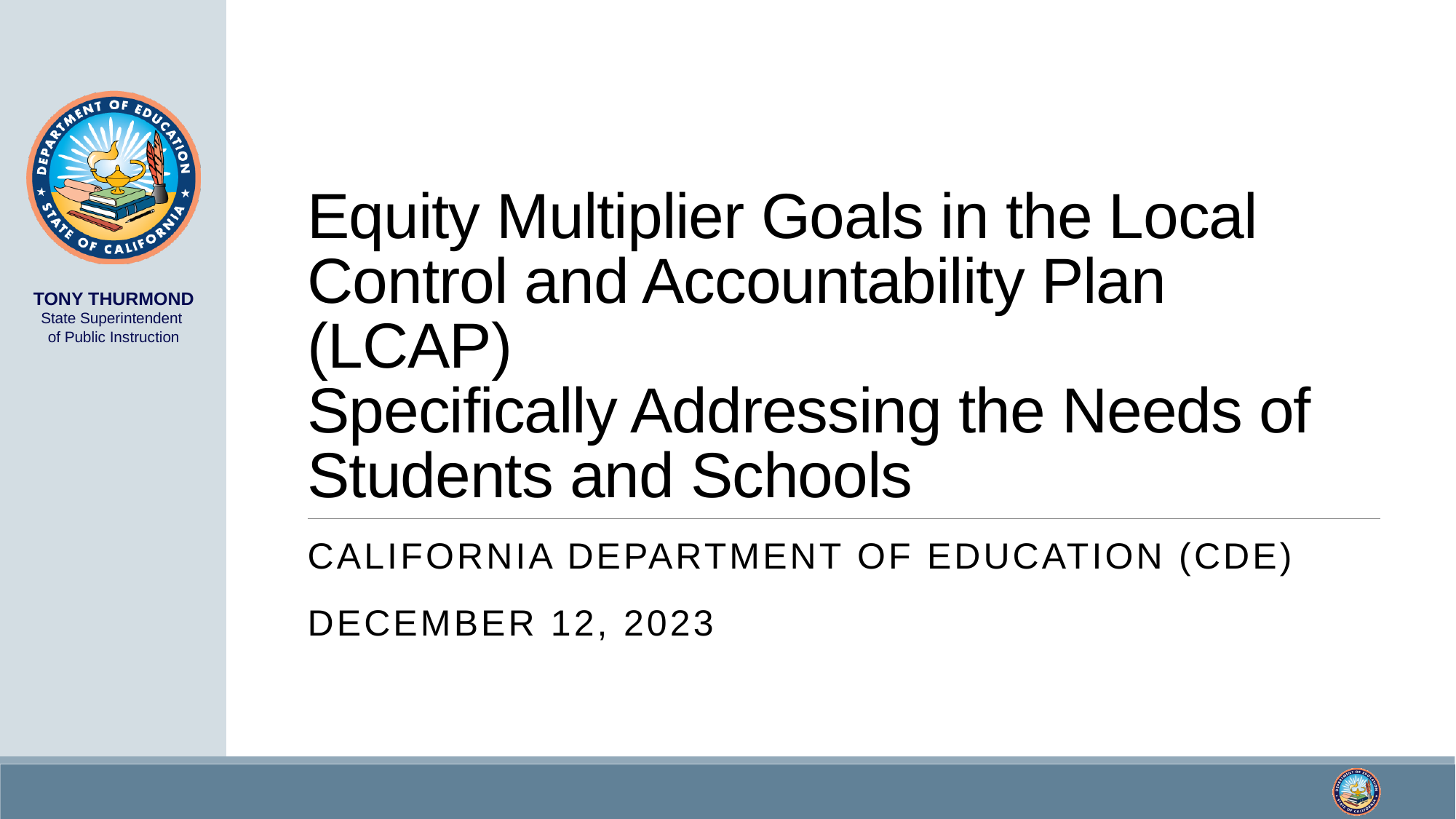

# Equity Multiplier Goals in the Local Control and Accountability Plan (LCAP) Specifically Addressing the Needs of Students and Schools
California Department of Education (CDE)
December 12, 2023